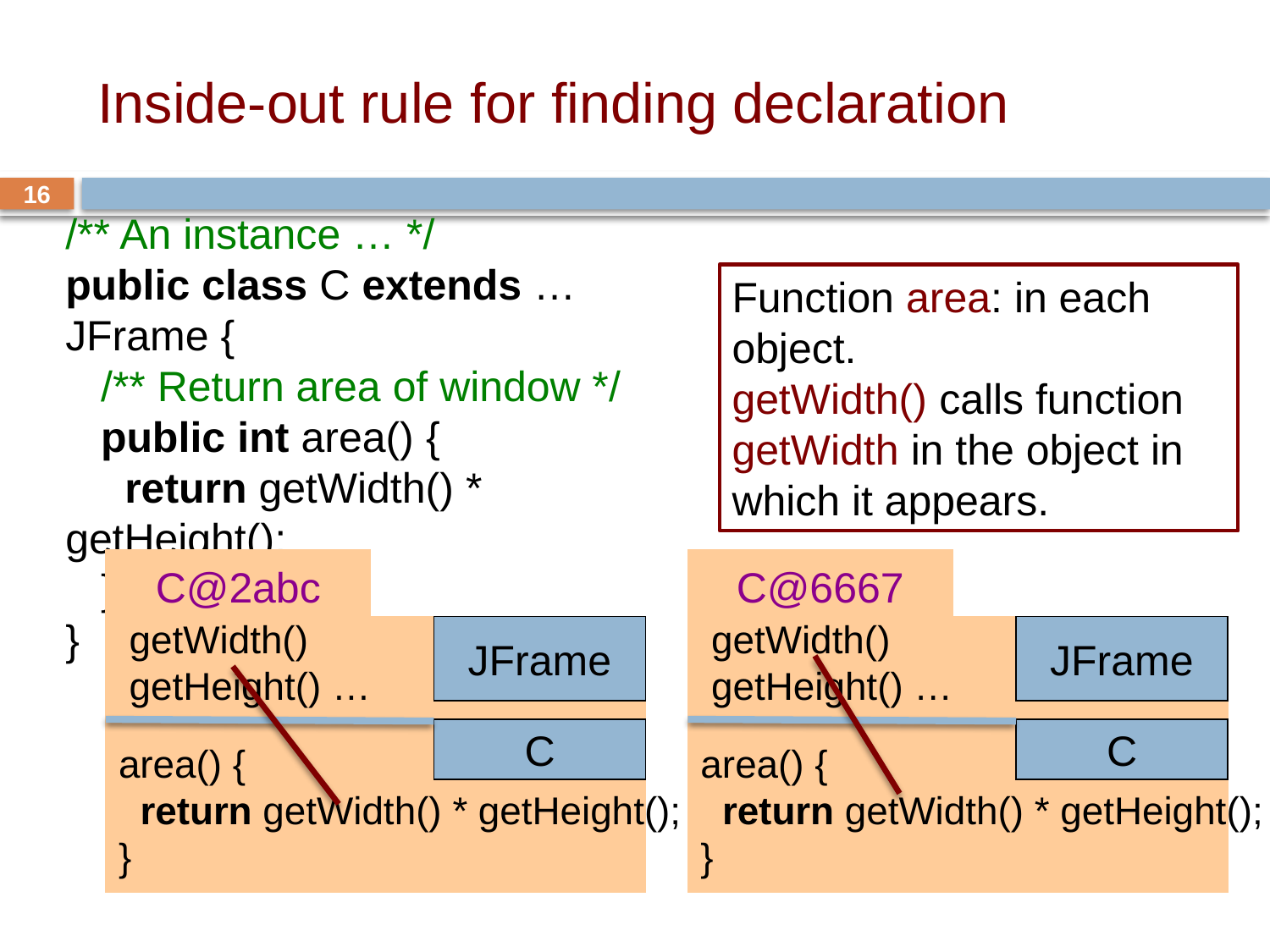

# Inside-out rule for finding declaration
16
/** An instance … */
public class C extends …JFrame {
   /** Return area of window */
   public int area() {
     return getWidth() * getHeight();
   }
}
Function area: in each object.
getWidth() calls function getWidth in the object in which it appears.
C@2abc
  getWidth()
  getHeight() …
 area() {
   return getWidth() * getHeight();
 }

JFrame
C
C@6667
  getWidth()
  getHeight() …
 area() {
   return getWidth() * getHeight();
 }

JFrame
C